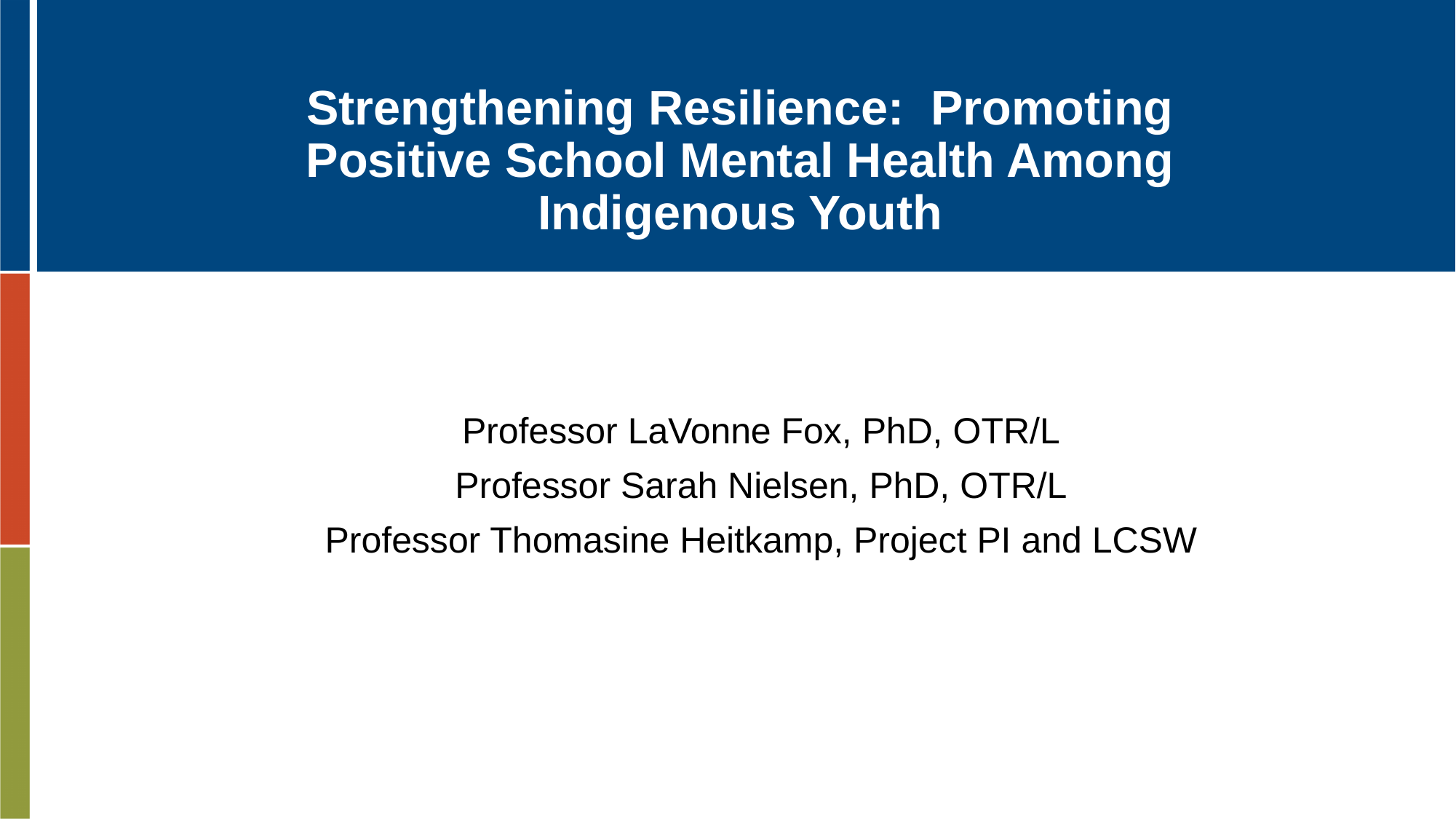

# Strengthening Resilience:  Promoting Positive School Mental Health Among Indigenous Youth

Professor LaVonne Fox, PhD, OTR/L
Professor Sarah Nielsen, PhD, OTR/L
Professor Thomasine Heitkamp, Project PI and LCSW